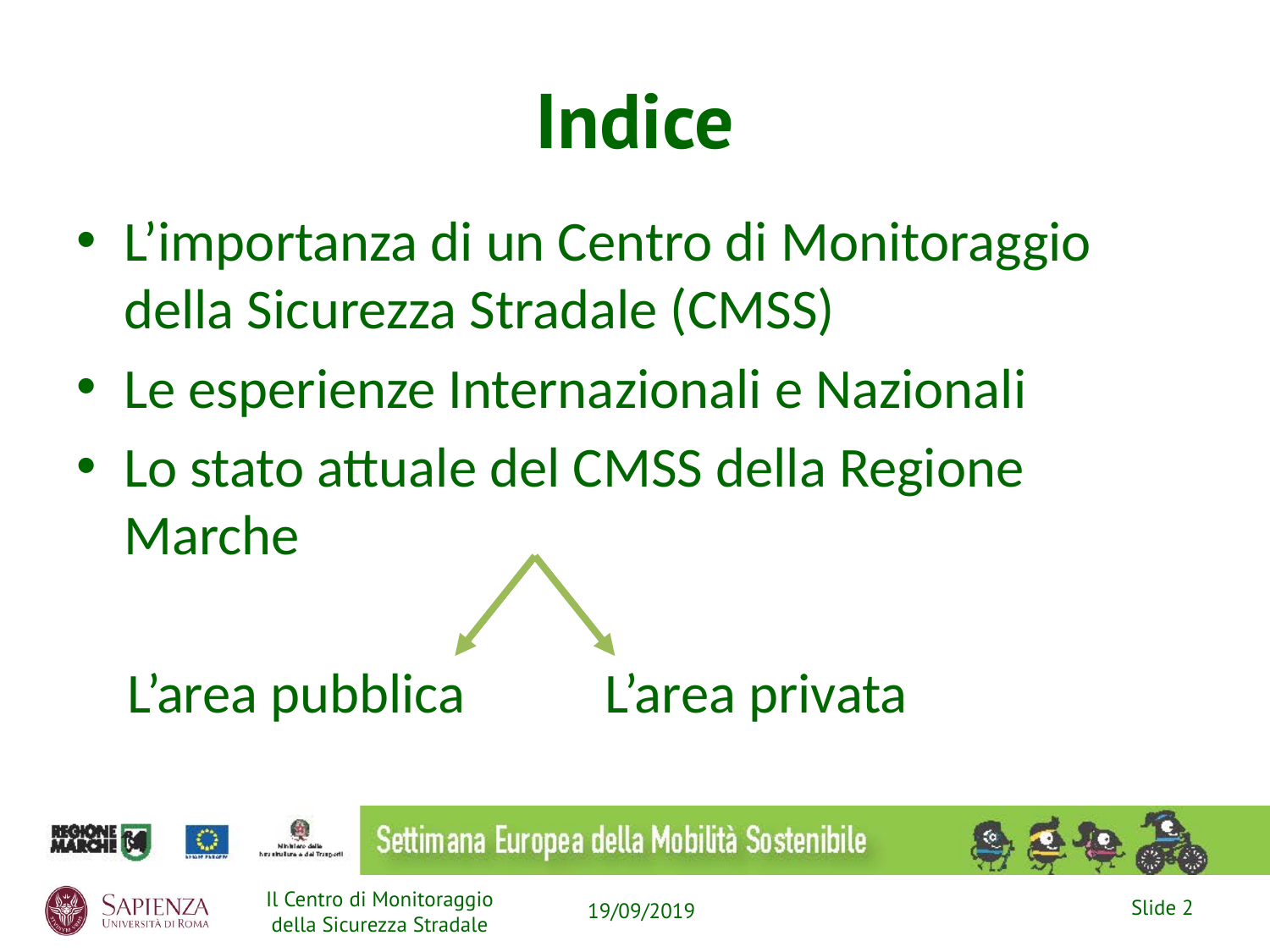

# Indice
L’importanza di un Centro di Monitoraggio della Sicurezza Stradale (CMSS)
Le esperienze Internazionali e Nazionali
Lo stato attuale del CMSS della Regione Marche

    L’area pubblica           L’area privata

Slide 2
19/09/2019
Il Centro di Monitoraggio della Sicurezza Stradale